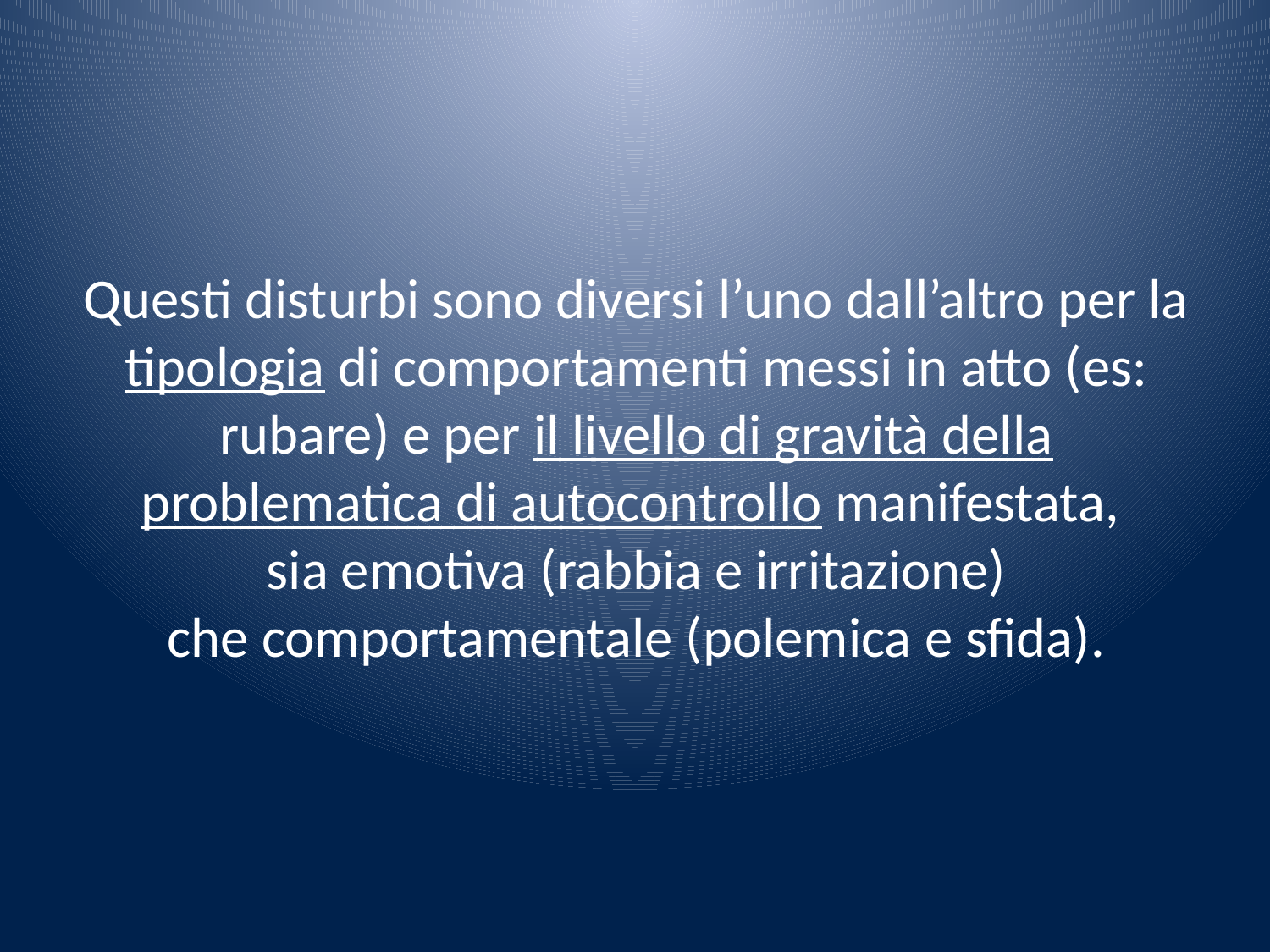

Questi disturbi sono diversi l’uno dall’altro per la tipologia di comportamenti messi in atto (es: rubare) e per il livello di gravità della problematica di autocontrollo manifestata,
sia emotiva (rabbia e irritazione)
che comportamentale (polemica e sfida).